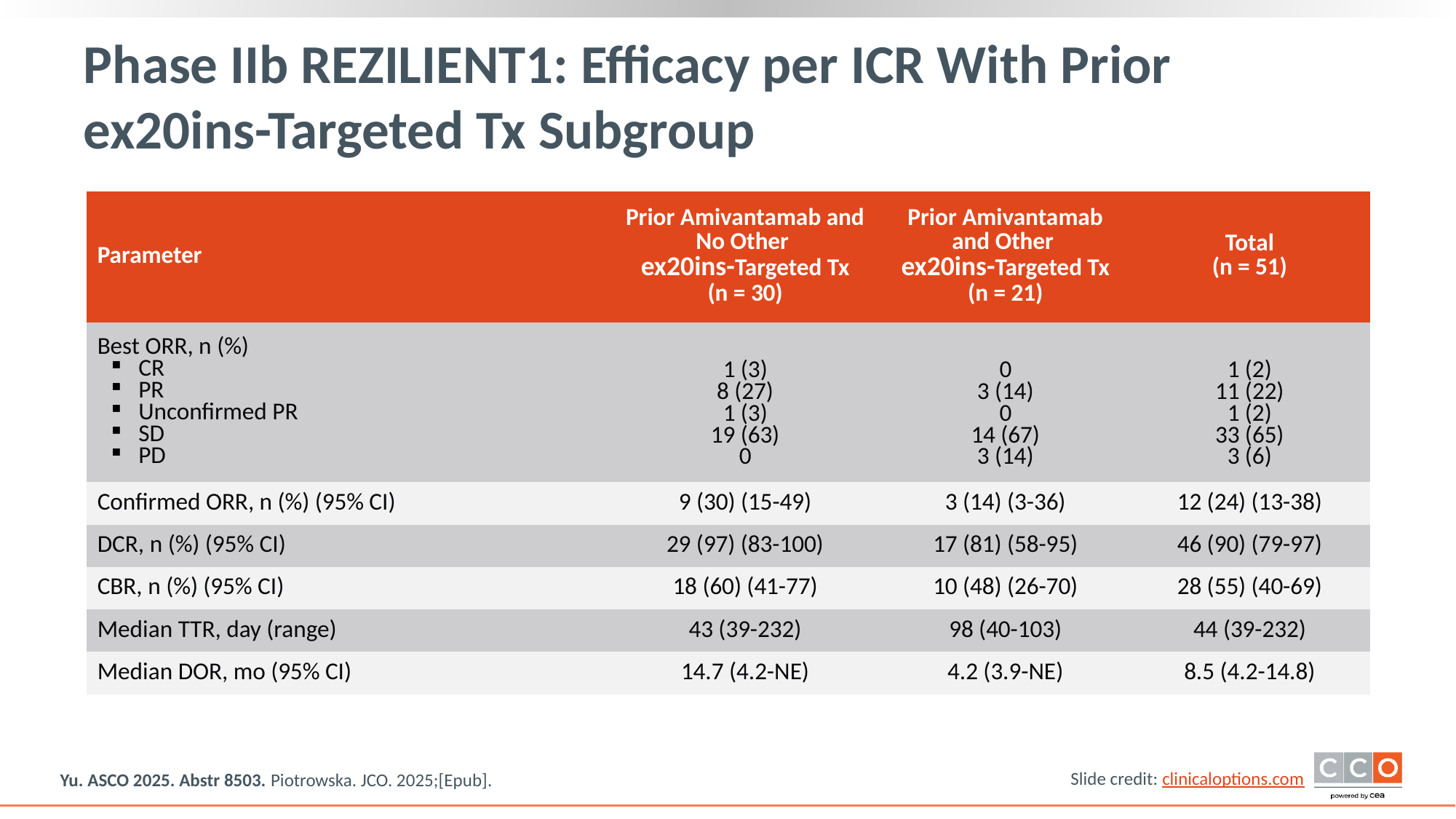

# Phase IIb REZILIENT1: Efficacy per ICR With Prior ex20ins-Targeted Tx Subgroup
| Parameter | Prior Amivantamab and No Other ex20ins-Targeted Tx (n = 30) | Prior Amivantamab and Other ex20ins-Targeted Tx (n = 21) | Total (n = 51) |
| --- | --- | --- | --- |
| Best ORR, n (%) CR PR Unconfirmed PR SD PD | 1 (3) 8 (27) 1 (3) 19 (63) 0 | 0 3 (14) 0 14 (67) 3 (14) | 1 (2) 11 (22) 1 (2) 33 (65) 3 (6) |
| Confirmed ORR, n (%) (95% CI) | 9 (30) (15-49) | 3 (14) (3-36) | 12 (24) (13-38) |
| DCR, n (%) (95% CI) | 29 (97) (83-100) | 17 (81) (58-95) | 46 (90) (79-97) |
| CBR, n (%) (95% CI) | 18 (60) (41-77) | 10 (48) (26-70) | 28 (55) (40-69) |
| Median TTR, day (range) | 43 (39-232) | 98 (40-103) | 44 (39-232) |
| Median DOR, mo (95% CI) | 14.7 (4.2-NE) | 4.2 (3.9-NE) | 8.5 (4.2-14.8) |
Yu. ASCO 2025. Abstr 8503. Piotrowska. JCO. 2025;[Epub].